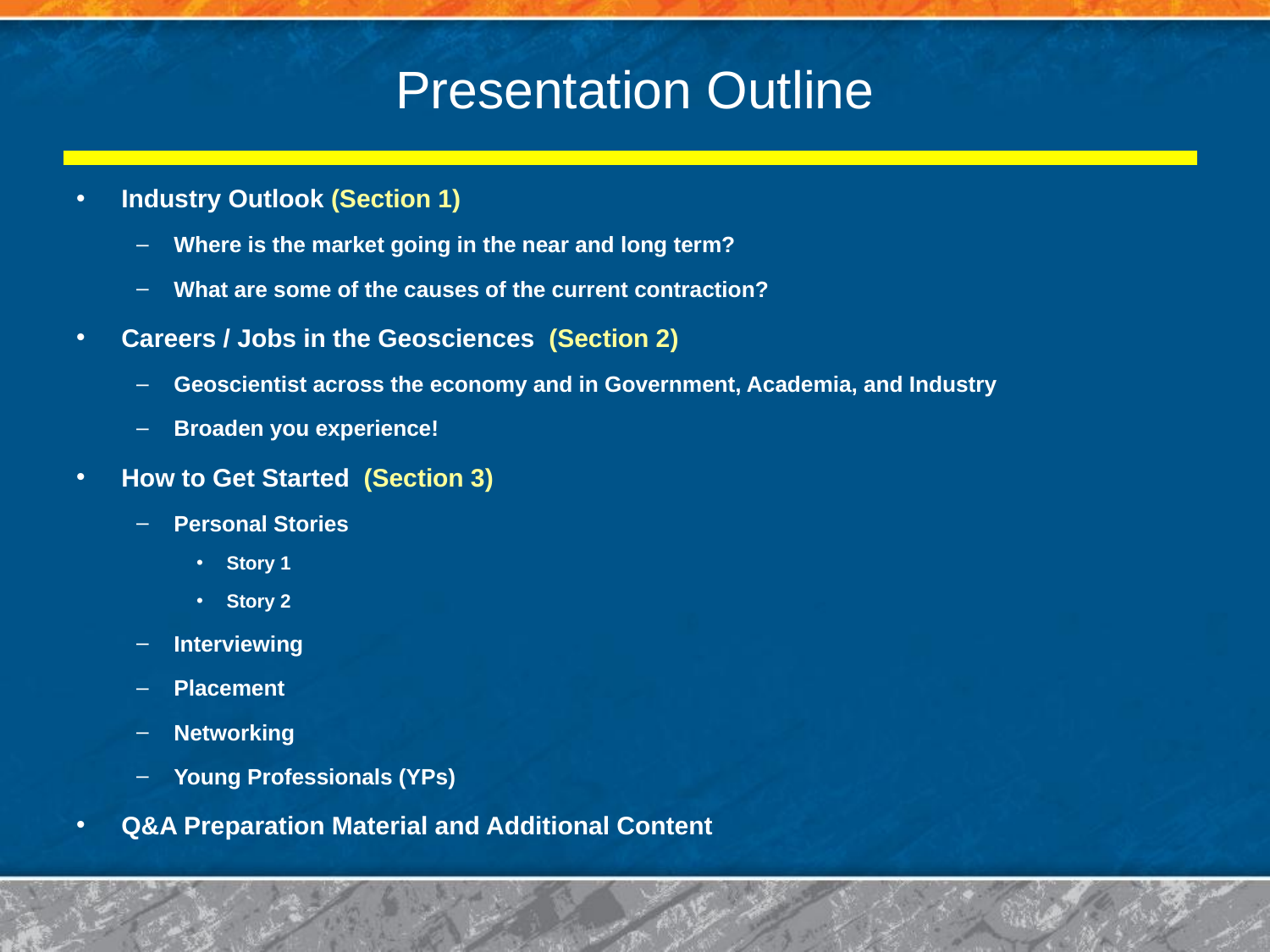

# Presentation Outline
Industry Outlook (Section 1)
Where is the market going in the near and long term?
What are some of the causes of the current contraction?
Careers / Jobs in the Geosciences  (Section 2)
Geoscientist across the economy and in Government, Academia, and Industry
Broaden you experience!
How to Get Started  (Section 3)
Personal Stories
Story 1
Story 2
Interviewing
Placement
Networking
Young Professionals (YPs)
Q&A Preparation Material and Additional Content